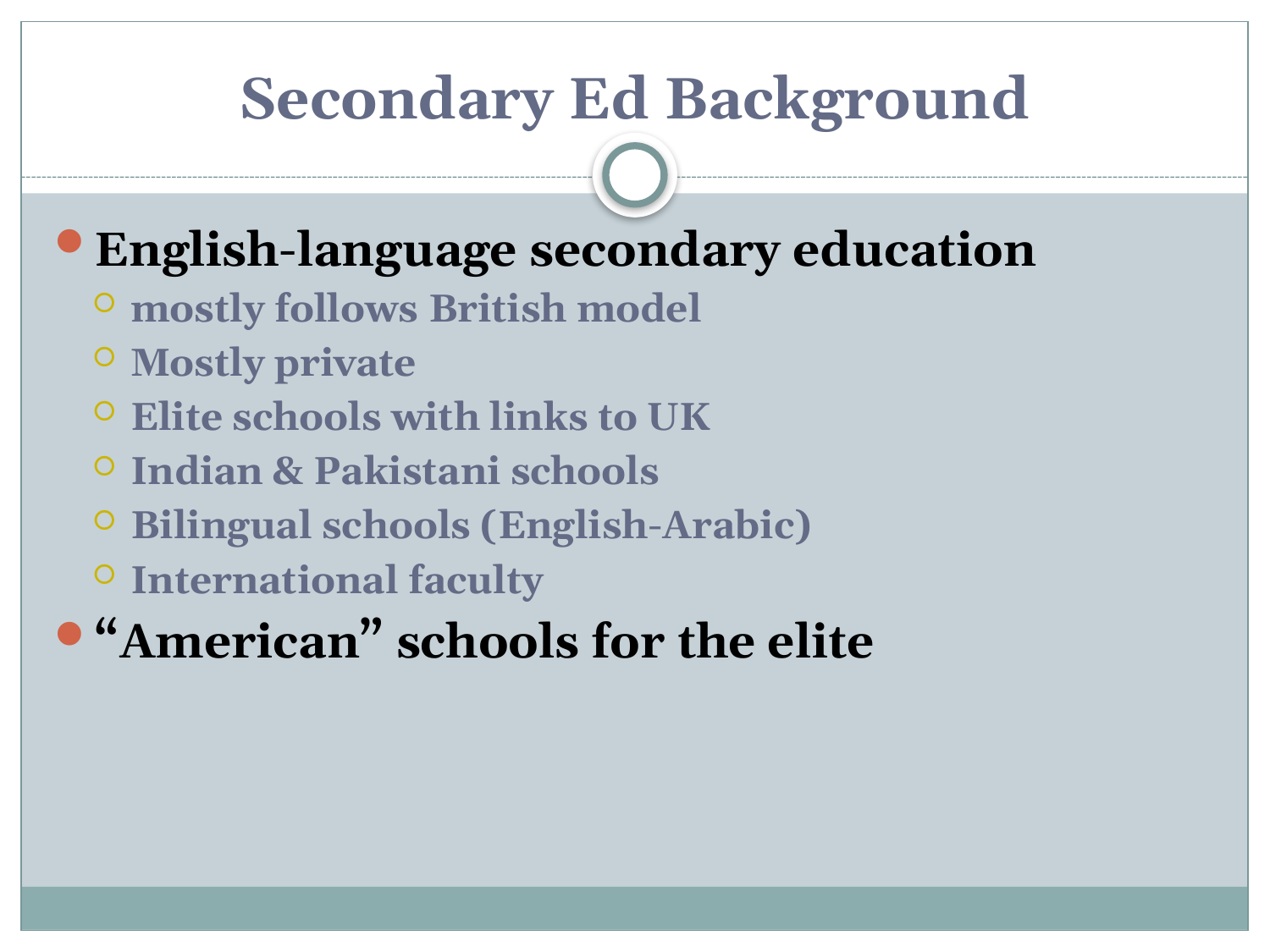

# Secondary Ed Background
English-language secondary education
mostly follows British model
Mostly private
Elite schools with links to UK
Indian & Pakistani schools
Bilingual schools (English-Arabic)
International faculty
“American” schools for the elite